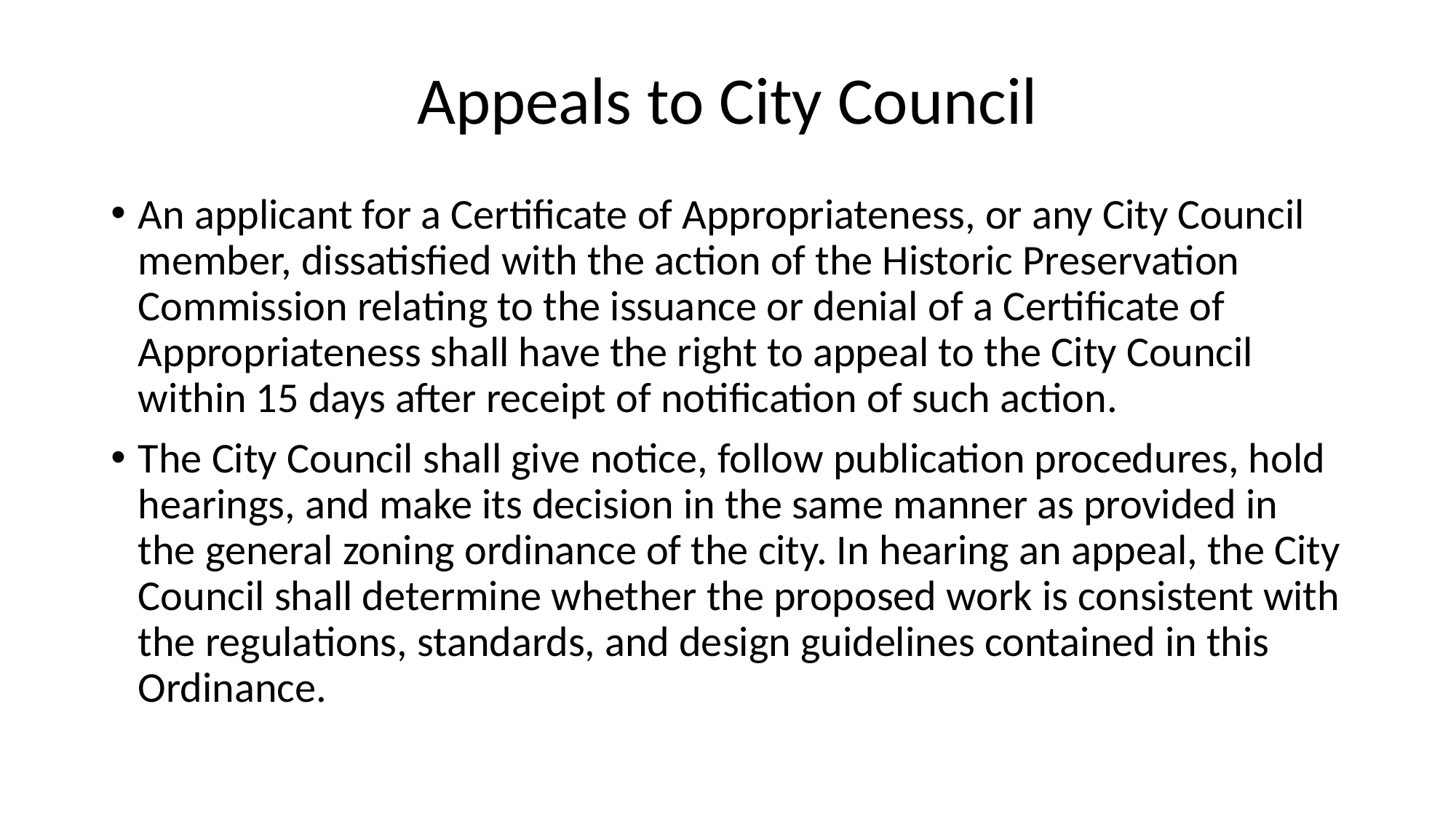

# Appeals to City Council
An applicant for a Certificate of Appropriateness, or any City Council member, dissatisfied with the action of the Historic Preservation Commission relating to the issuance or denial of a Certificate of Appropriateness shall have the right to appeal to the City Council within 15 days after receipt of notification of such action.
The City Council shall give notice, follow publication procedures, hold hearings, and make its decision in the same manner as provided in the general zoning ordinance of the city. In hearing an appeal, the City Council shall determine whether the proposed work is consistent with the regulations, standards, and design guidelines contained in this Ordinance.